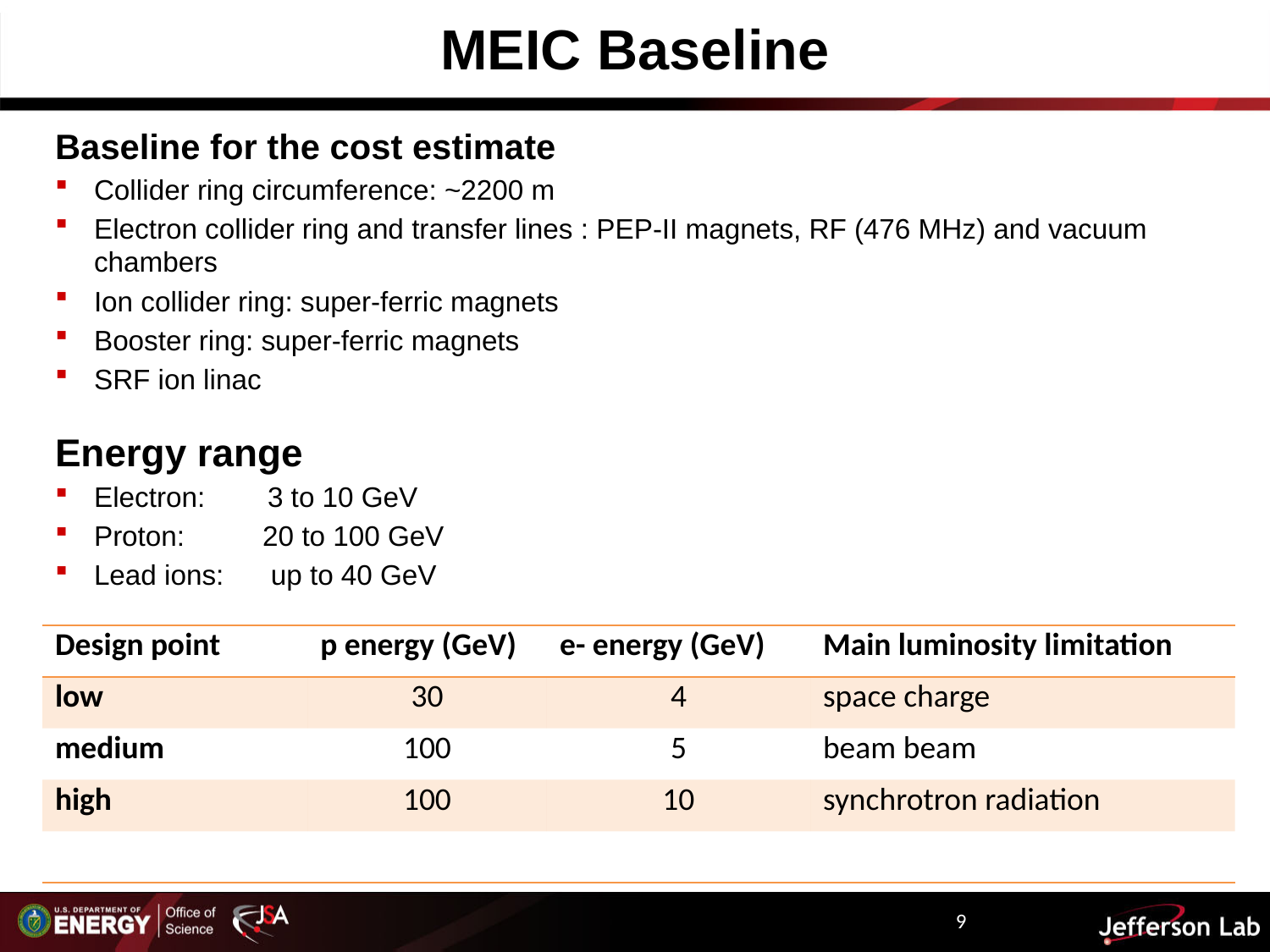

# MEIC Baseline
Baseline for the cost estimate
Collider ring circumference: ~2200 m
Electron collider ring and transfer lines : PEP-II magnets, RF (476 MHz) and vacuum chambers
Ion collider ring: super-ferric magnets
Booster ring: super-ferric magnets
SRF ion linac

Energy range
Electron:        3 to 10 GeV
Proton:          20 to 100 GeV
Lead ions:      up to 40 GeV
| Design point | p energy (GeV) | e- energy (GeV) | Main luminosity limitation |
| --- | --- | --- | --- |
| low | 30 | 4 | space charge |
| medium | 100 | 5 | beam beam |
| high | 100 | 10 | synchrotron radiation |
|  |  |  |  |
9